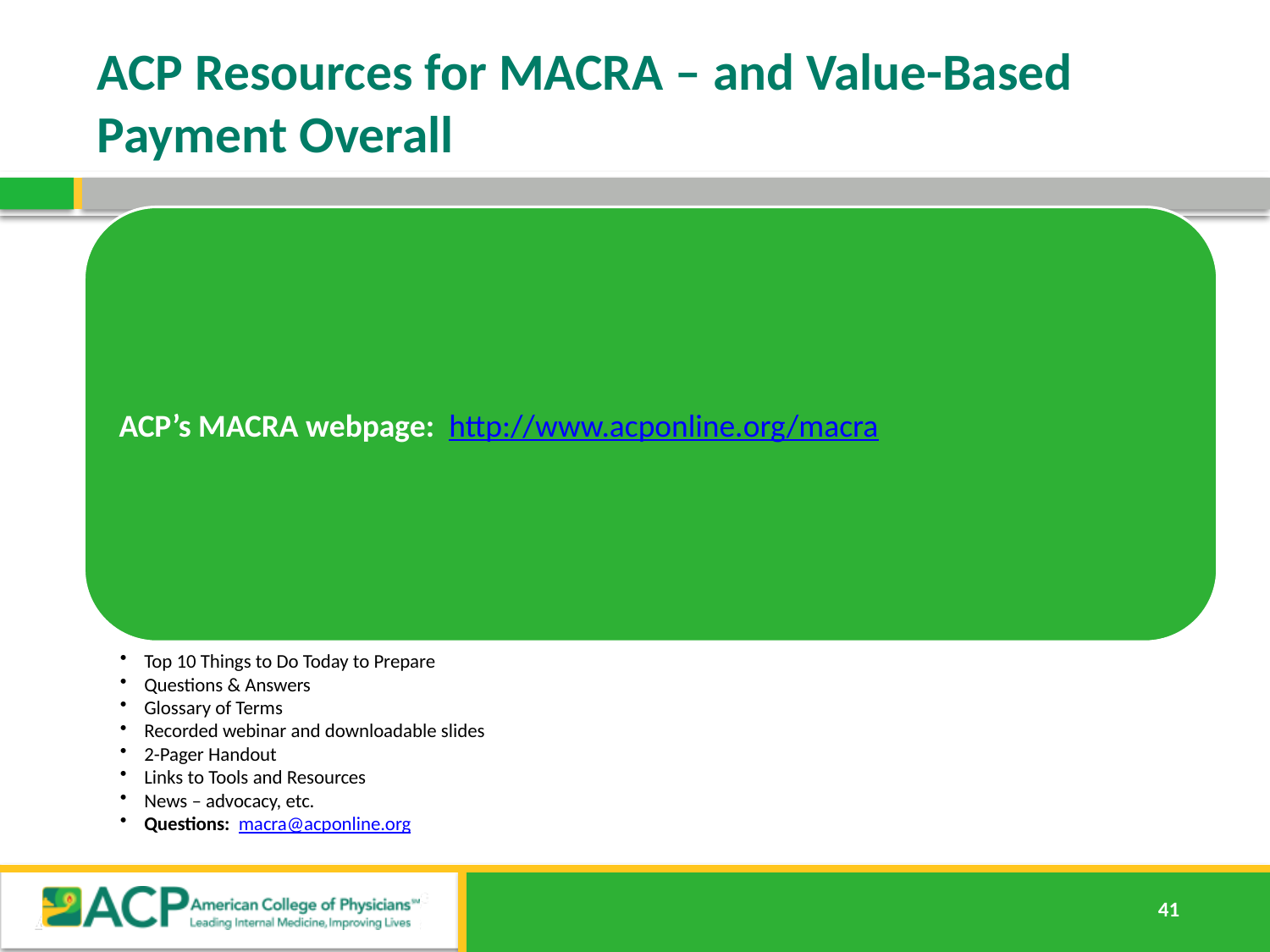

# ACP Resources for MACRA – and Value-Based Payment Overall
ACP’s MACRA webpage:  http://www.acponline.org/macra
Questions:  macra@acponline.org
Top 10 Things to Do Today to Prepare
Questions & Answers
Glossary of Terms
Recorded webinar and downloadable slides
2-Pager Handout
Links to Tools and Resources
News – advocacy, etc.